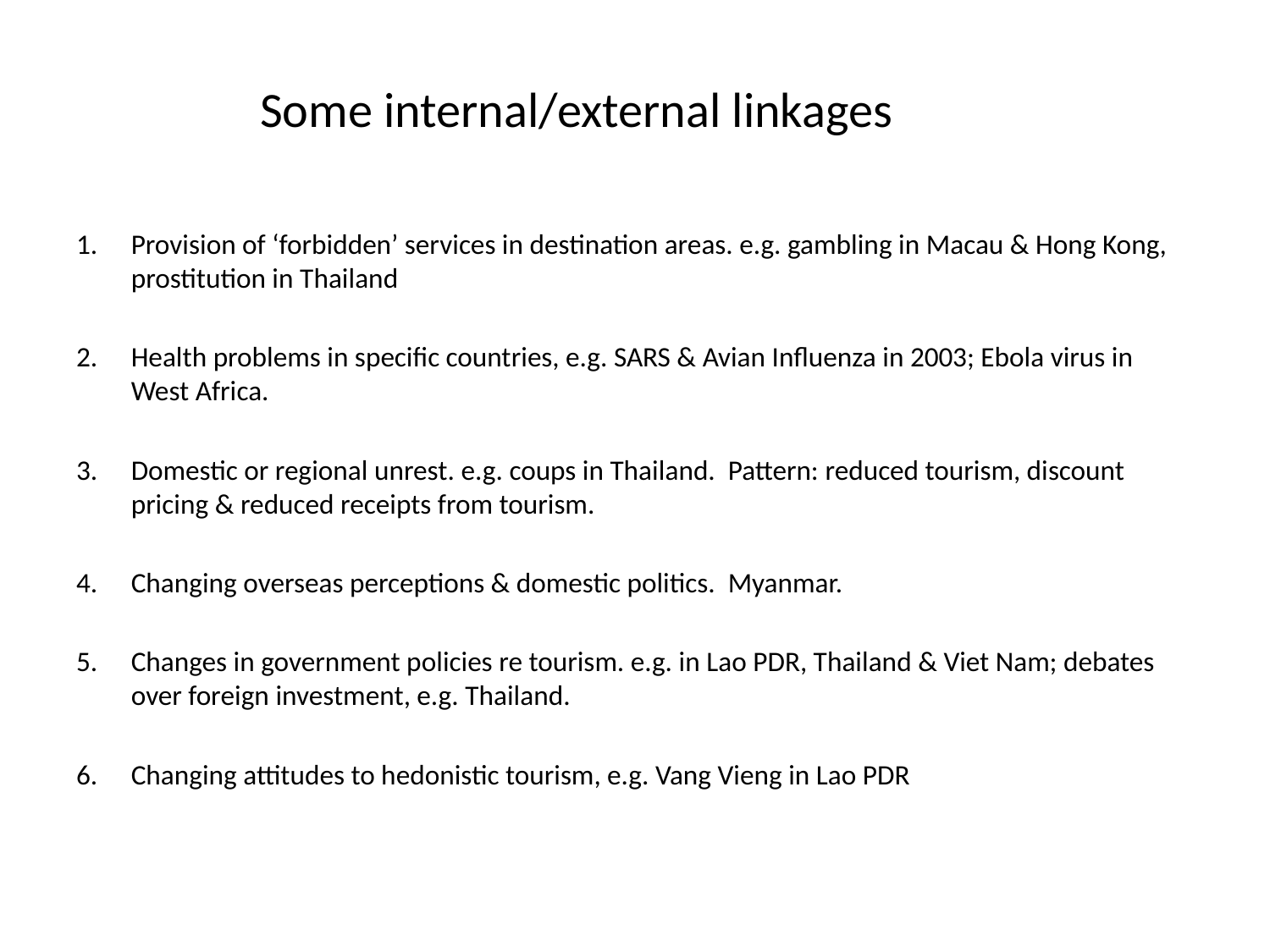

# Some internal/external linkages
Provision of ‘forbidden’ services in destination areas. e.g. gambling in Macau & Hong Kong, prostitution in Thailand

Health problems in specific countries, e.g. SARS & Avian Influenza in 2003; Ebola virus in West Africa.

Domestic or regional unrest. e.g. coups in Thailand.  Pattern: reduced tourism, discount pricing & reduced receipts from tourism.

Changing overseas perceptions & domestic politics.  Myanmar.

Changes in government policies re tourism. e.g. in Lao PDR, Thailand & Viet Nam; debates over foreign investment, e.g. Thailand.

Changing attitudes to hedonistic tourism, e.g. Vang Vieng in Lao PDR